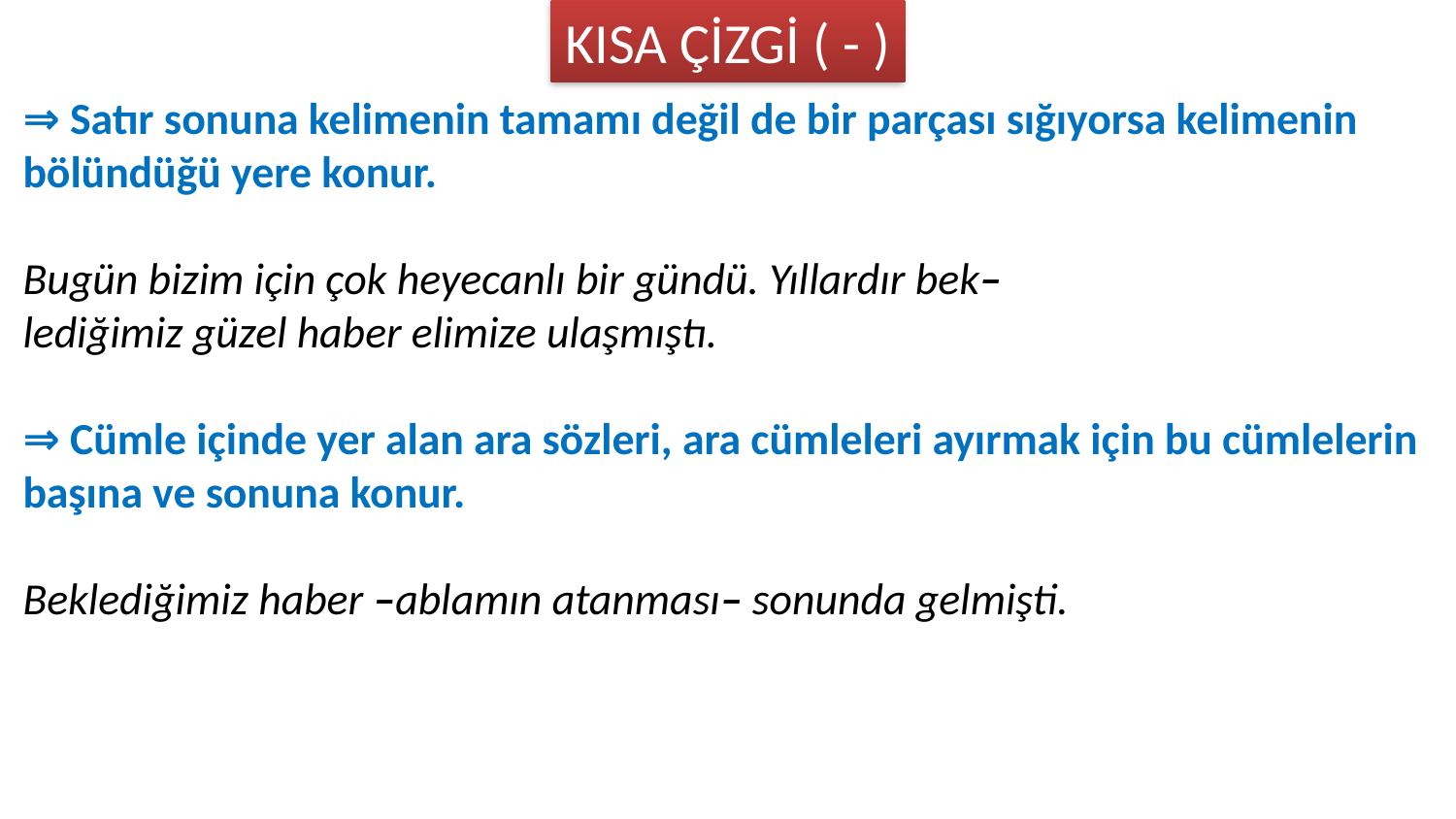

KISA ÇİZGİ ( - )
⇒ Satır sonuna kelimenin tamamı değil de bir parçası sığıyorsa kelimenin bölündüğü yere konur.

Bugün bizim için çok heyecanlı bir gündü. Yıllardır bek–
lediğimiz güzel haber elimize ulaşmıştı.

⇒ Cümle içinde yer alan ara sözleri, ara cümleleri ayırmak için bu cümlelerin başına ve sonuna konur.

Beklediğimiz haber –ablamın atanması– sonunda gelmişti.